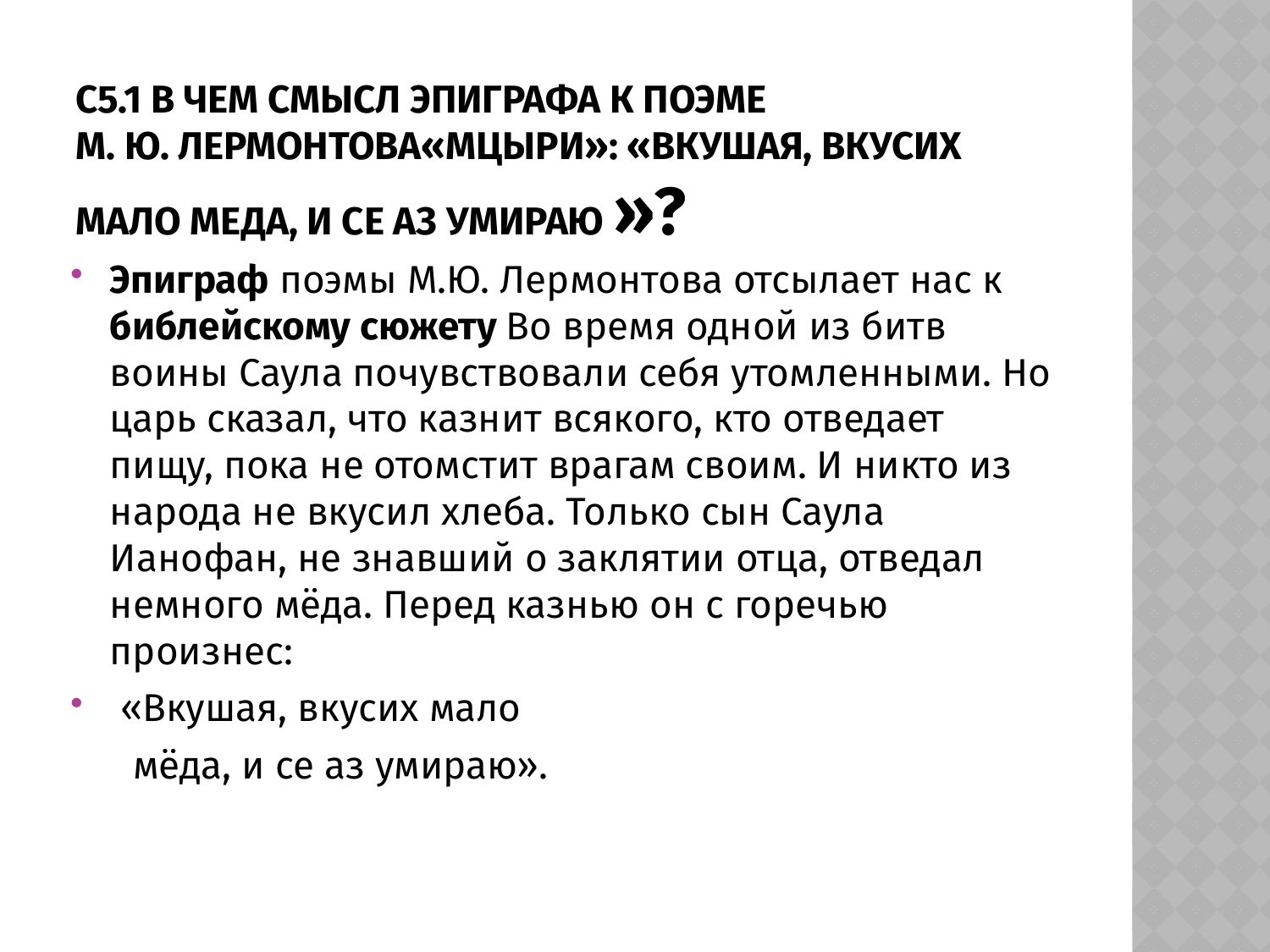

# С5.1 В чем смысл эпиграфа к поэме М. Ю. Лермонтова«Мцыри»: «Вкушая, вкусих мало меда, и се аз умираю »?
Эпиграф поэмы М.Ю. Лермонтова отсылает нас к библейскому сюжету Во время одной из битв воины Саула почувствовали себя утомленными. Но царь сказал, что казнит всякого, кто отведает пищу, пока не отомстит врагам своим. И никто из народа не вкусил хлеба. Только сын Саула Ианофан, не знавший о заклятии отца, отведал немного мёда. Перед казнью он с горечью произнес:
 «Вкушая, вкусих мало
      мёда, и се аз умираю».